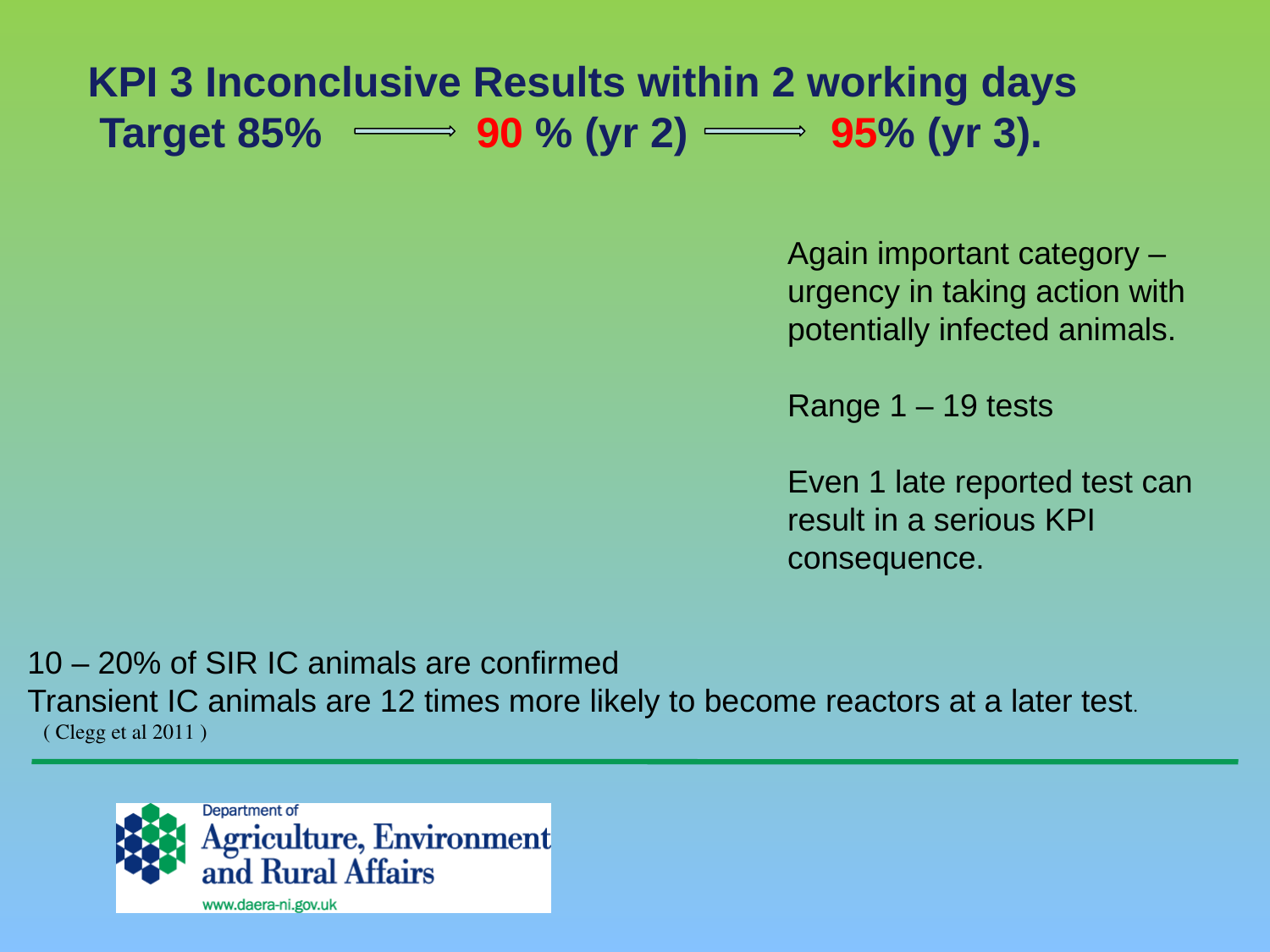

# KPI 3 Inconclusive Results within 2 working days Target 85%             90 % (yr 2)            95% (yr 3).

Again important category – urgency in taking action with potentially infected animals.

Range 1 – 19 tests

Even 1 late reported test can result in a serious KPI consequence.

10 – 20% of SIR IC animals are confirmed
Transient IC animals are 12 times more likely to become reactors at a later test.    ( Clegg et al 2011 )